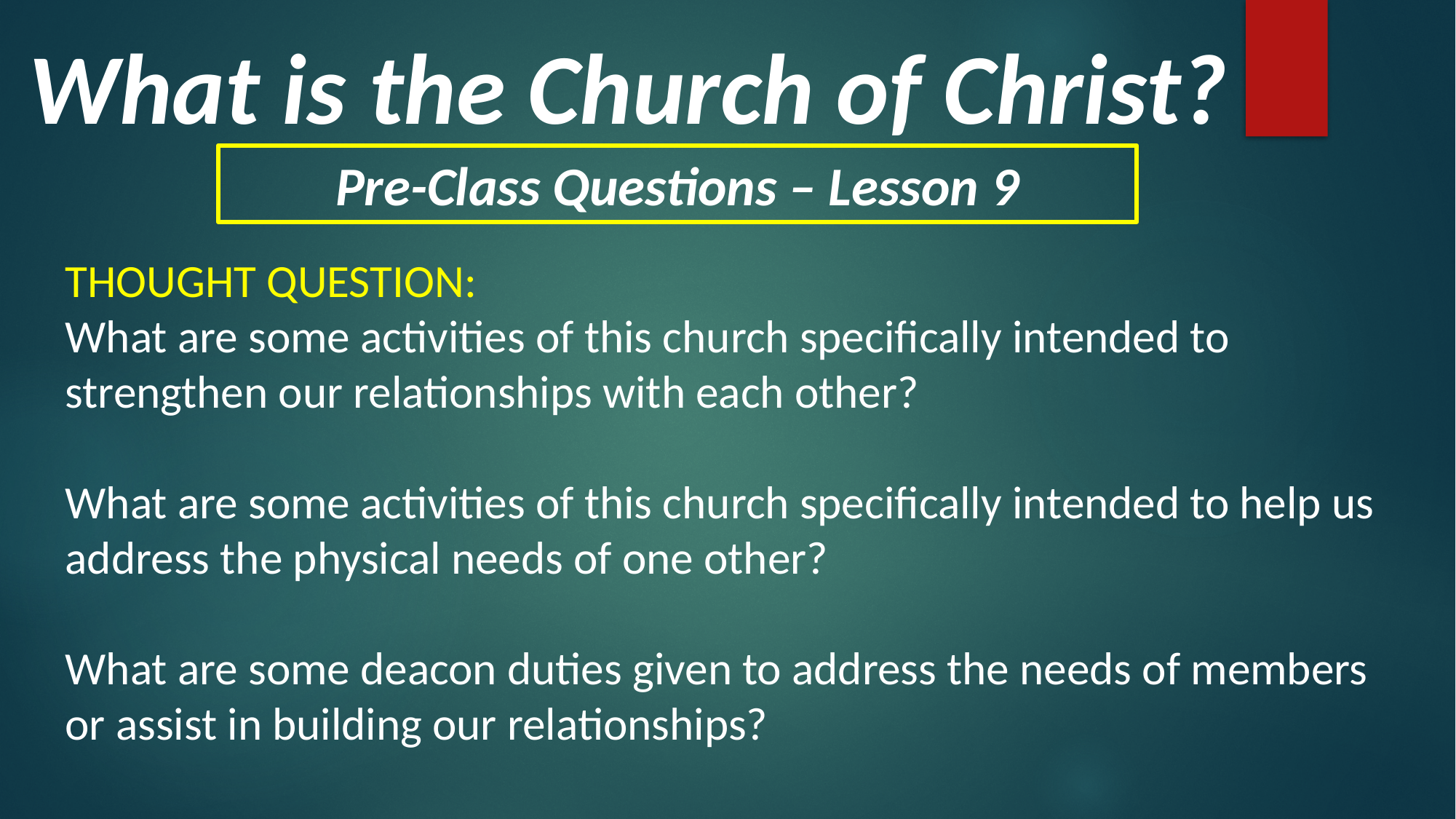

What is the Church of Christ?
Pre-Class Questions – Lesson 9
THOUGHT QUESTION:
What are some activities of this church specifically intended to strengthen our relationships with each other?

What are some activities of this church specifically intended to help us address the physical needs of one other?

What are some deacon duties given to address the needs of members or assist in building our relationships?